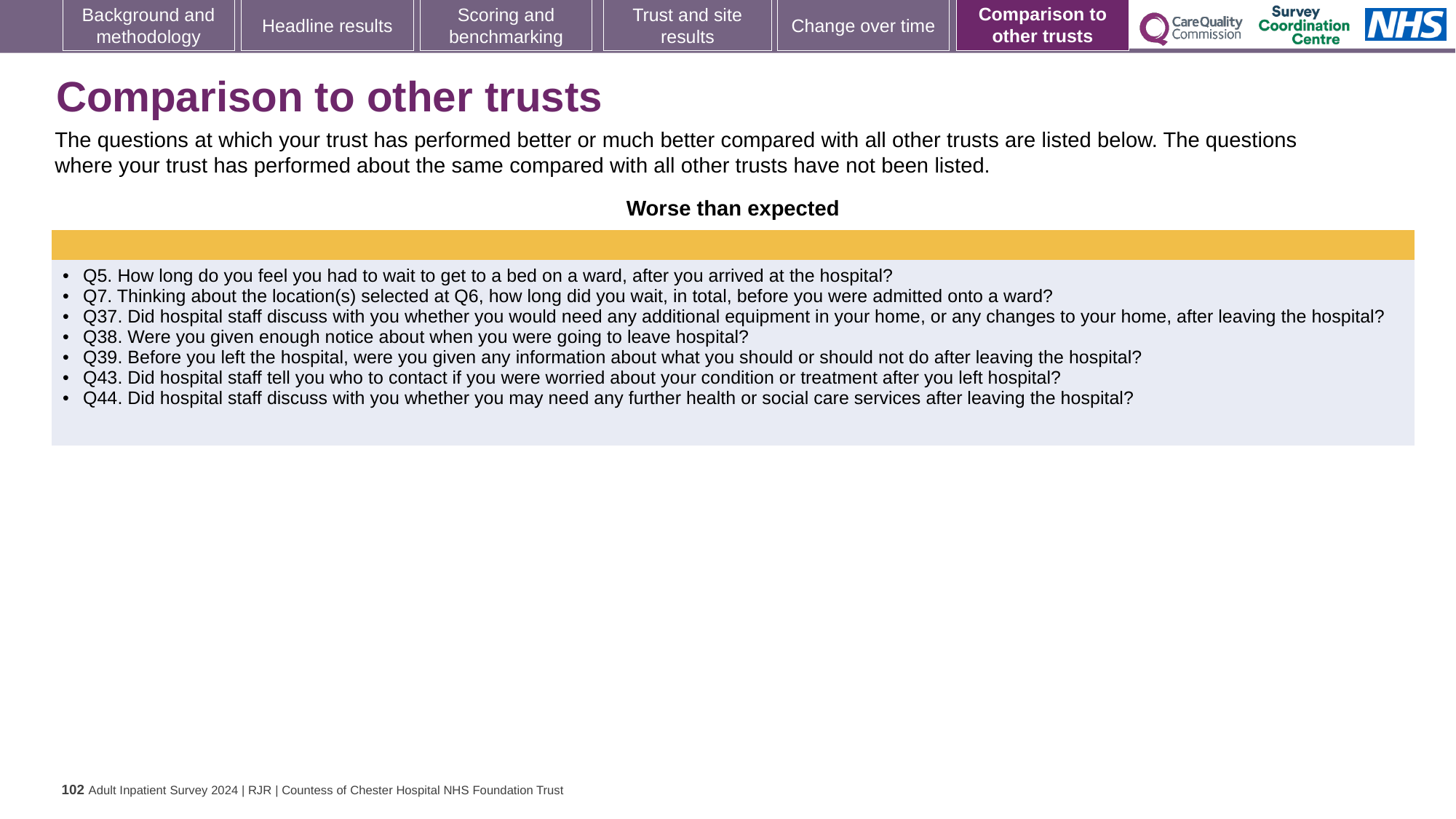

# Comparison to other trusts
The questions at which your trust has performed better or much better compared with all other trusts are listed below. The questions where your trust has performed about the same compared with all other trusts have not been listed.
| Worse than expected |
| --- |
|  |
| Q5. How long do you feel you had to wait to get to a bed on a ward, after you arrived at the hospital? Q7. Thinking about the location(s) selected at Q6, how long did you wait, in total, before you were admitted onto a ward? Q37. Did hospital staff discuss with you whether you would need any additional equipment in your home, or any changes to your home, after leaving the hospital? Q38. Were you given enough notice about when you were going to leave hospital? Q39. Before you left the hospital, were you given any information about what you should or should not do after leaving the hospital? Q43. Did hospital staff tell you who to contact if you were worried about your condition or treatment after you left hospital? Q44. Did hospital staff discuss with you whether you may need any further health or social care services after leaving the hospital? |
102